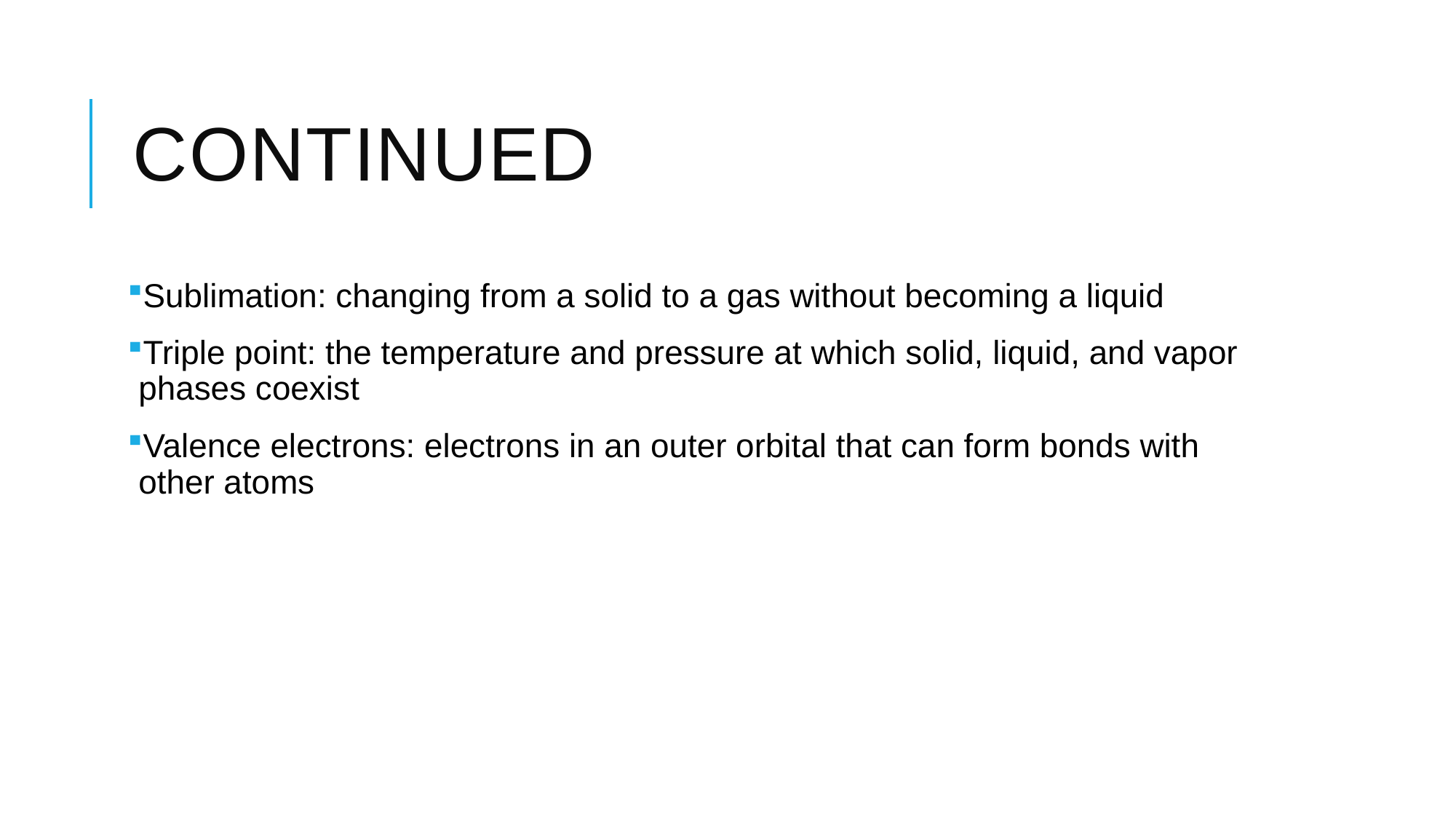

# continued
Sublimation: changing from a solid to a gas without becoming a liquid
Triple point: the temperature and pressure at which solid, liquid, and vapor phases coexist
Valence electrons: electrons in an outer orbital that can form bonds with other atoms